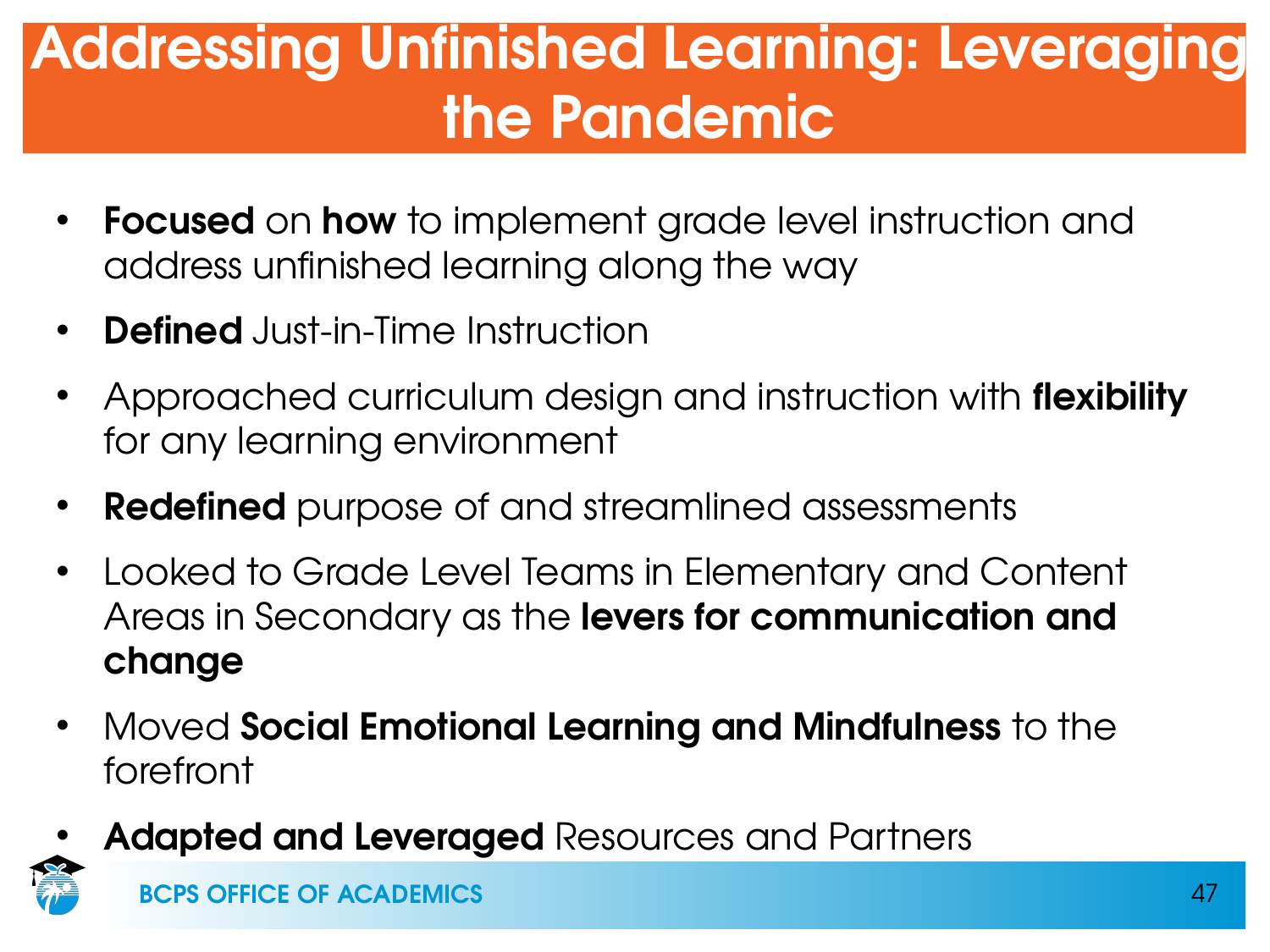

# Addressing Unfinished Learning: Leveraging the Pandemic
Focused on how to implement grade level instruction and address unfinished learning along the way
Defined Just-in-Time Instruction
Approached curriculum design and instruction with flexibility for any learning environment
Redefined purpose of and streamlined assessments
Looked to Grade Level Teams in Elementary and Content Areas in Secondary as the levers for communication and change
Moved Social Emotional Learning and Mindfulness to the forefront
Adapted and Leveraged Resources and Partners
47